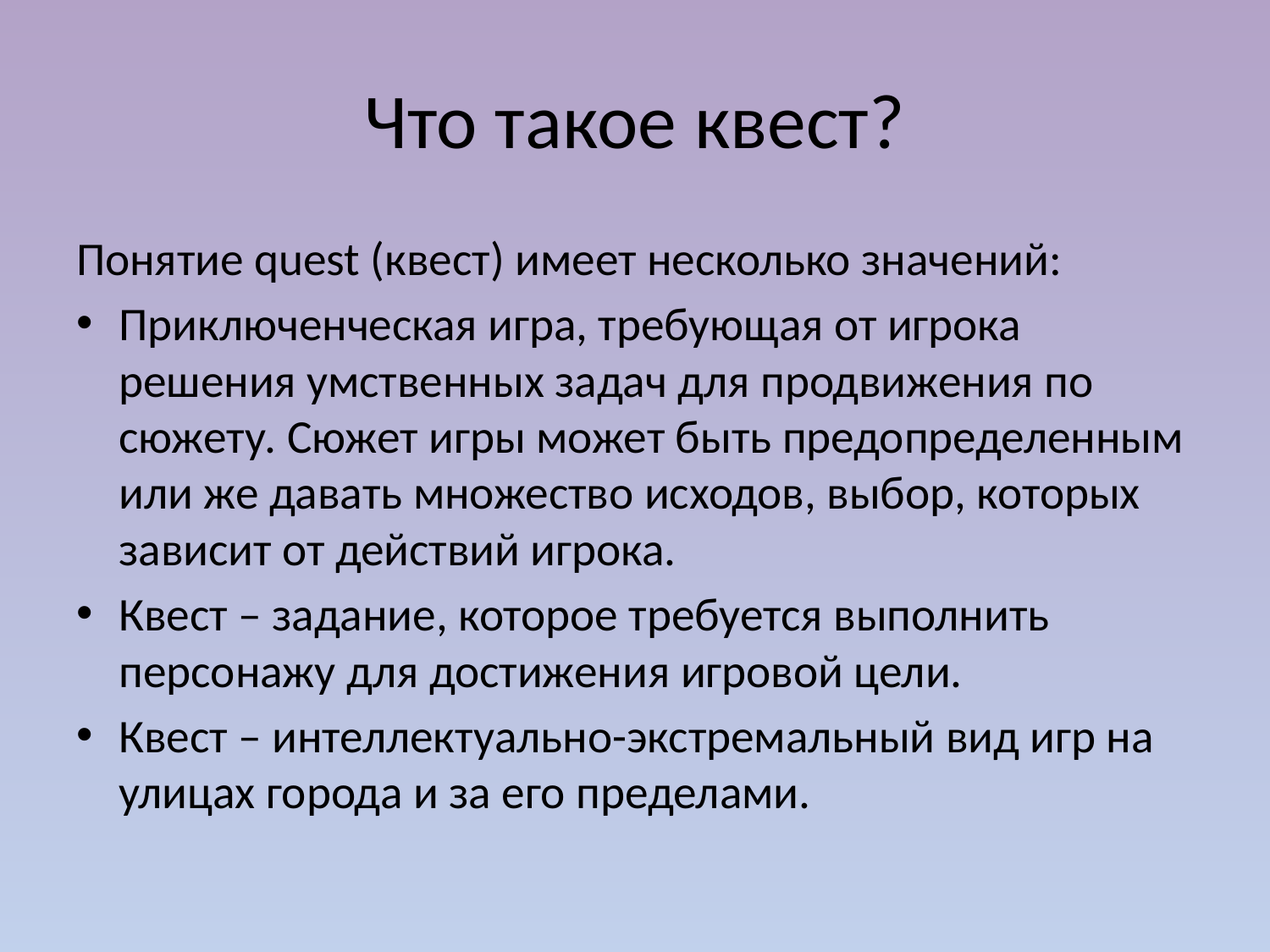

# Что такое квест?
Понятие quest (квест) имеет несколько значений:
Приключенческая игра, требующая от игрока решения умственных задач для продвижения по сюжету. Сюжет игры может быть предопределенным или же давать множество исходов, выбор, которых зависит от действий игрока.
Квест – задание, которое требуется выполнить персонажу для достижения игровой цели.
Квест – интеллектуально-экстремальный вид игр на улицах города и за его пределами.